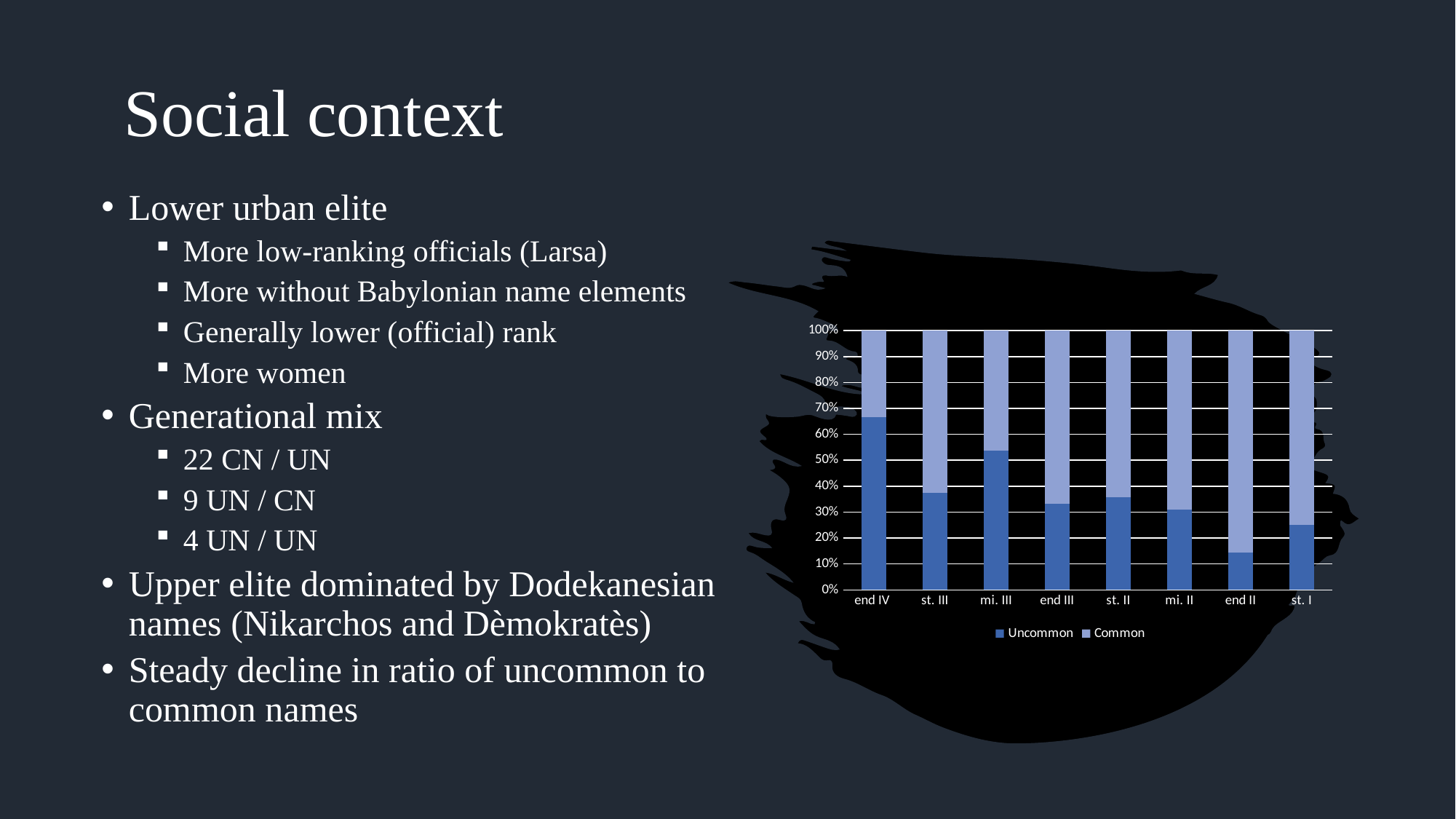

# Social context
Lower urban elite
More low-ranking officials (Larsa)
More without Babylonian name elements
Generally lower (official) rank
More women
Generational mix
22 CN / UN
9 UN / CN
4 UN / UN
Upper elite dominated by Dodekanesian names (Nikarchos and Dèmokratès)
Steady decline in ratio of uncommon to common names

### Chart

| Category | Uncommon | Common |
|---|---|---|
| end IV  | 6.0 | 3.0 |
| st. III | 3.0 | 5.0 |
| mi. III | 14.0 | 12.0 |
| end III | 10.0 | 20.0 |
| st. II | 15.0 | 27.0 |
| mi. II | 17.0 | 38.0 |
| end II | 2.0 | 12.0 |
| st. I | 1.0 | 3.0 |